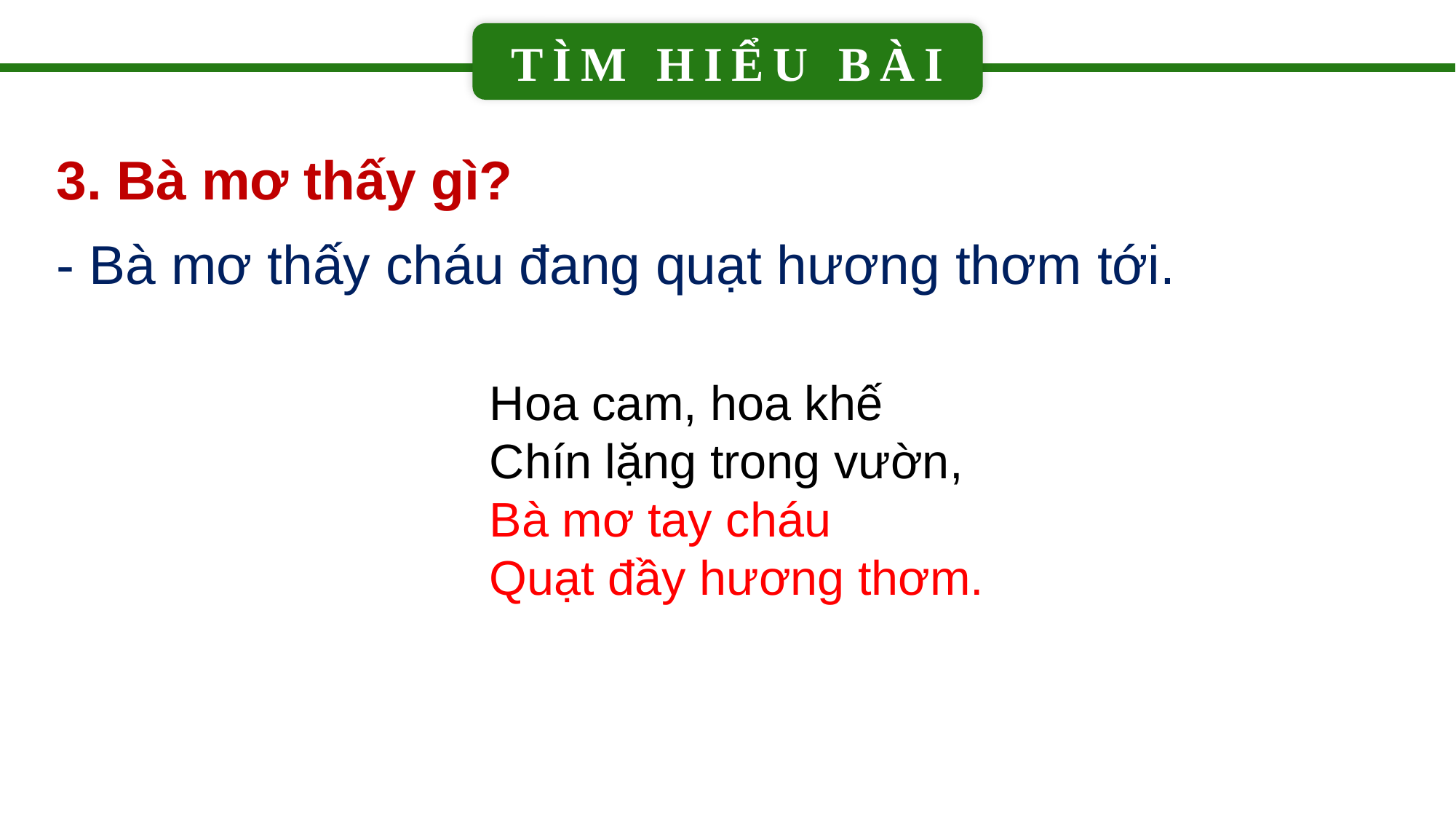

TÌM HIỂU BÀI
3. Bà mơ thấy gì?
- Bà mơ thấy cháu đang quạt hương thơm tới.

Hoa cam, hoa khế
Chín lặng trong vườn,
Bà mơ tay cháu
Quạt đầy hương thơm.